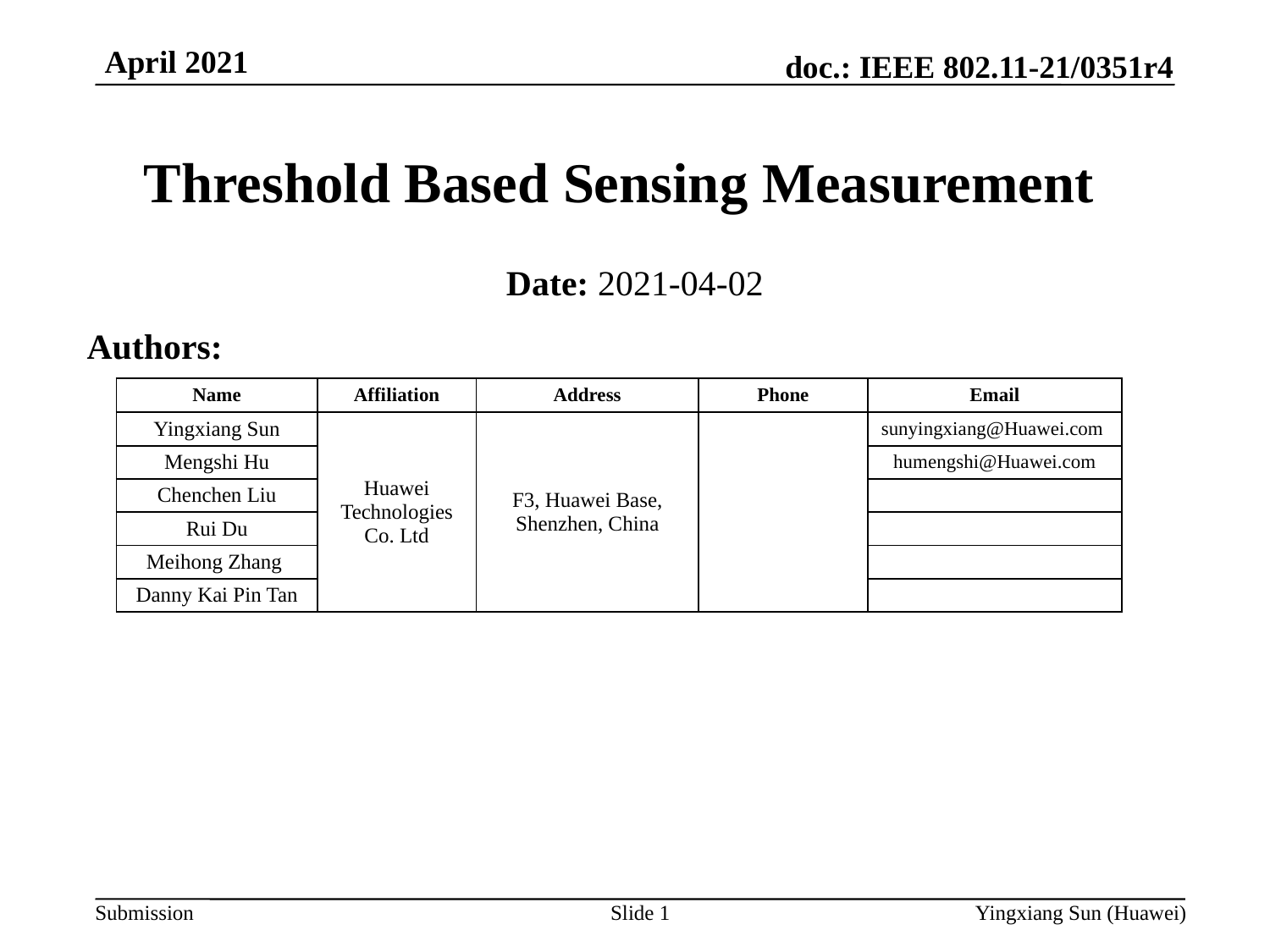

# Threshold Based Sensing Measurement
Date: 2021-04-02
Authors:
| Name | Affiliation | Address | Phone | Email |
| --- | --- | --- | --- | --- |
| Yingxiang Sun | Huawei Technologies Co. Ltd | F3, Huawei Base, Shenzhen, China |  | sunyingxiang@Huawei.com |
| Mengshi Hu |  |  |  | humengshi@Huawei.com |
| Chenchen Liu |  |  |  |  |
| Rui Du |  |  |  |  |
| Meihong Zhang |  |  |  |  |
| Danny Kai Pin Tan |  |  |  |  |
Slide 1
Yingxiang Sun (Huawei)